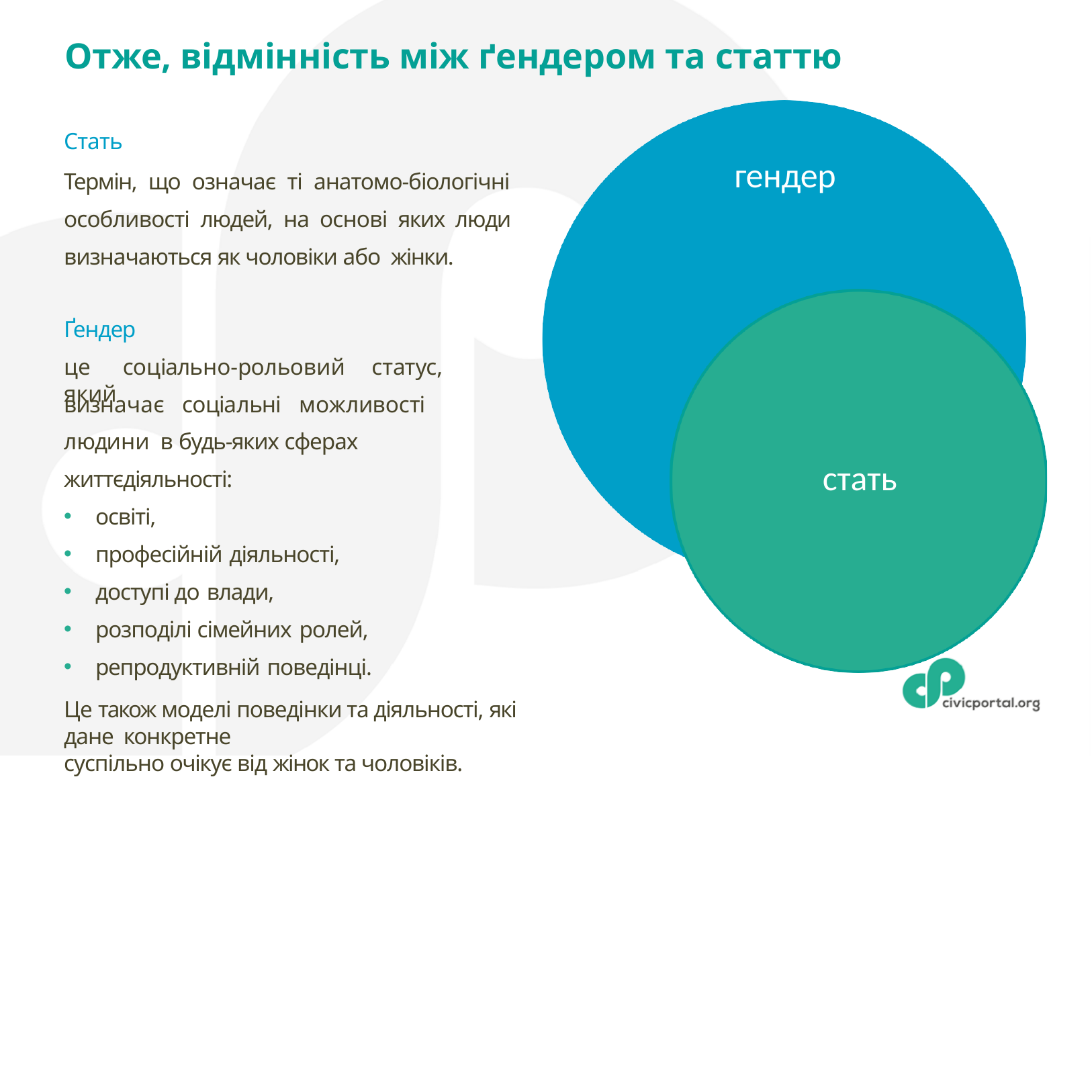

# Отже, відмінність між ґендером та статтю

Стать
Термін, що означає ті анатомо-біологічні  особливості людей, на основі яких люди  визначаються як чоловіки або жінки.
гендер
Ґендер
це	соціально-рольовий	статус,	який
визначає	соціальні	можливості	людини  в будь-яких сферах життєдіяльності:
освіті,
професійній діяльності,
доступі до влади,
розподілі сімейних ролей,
репродуктивній поведінці.
Це також моделі поведінки та діяльності, які дане конкретне
суспільно очікує від жінок та чоловіків.
стать